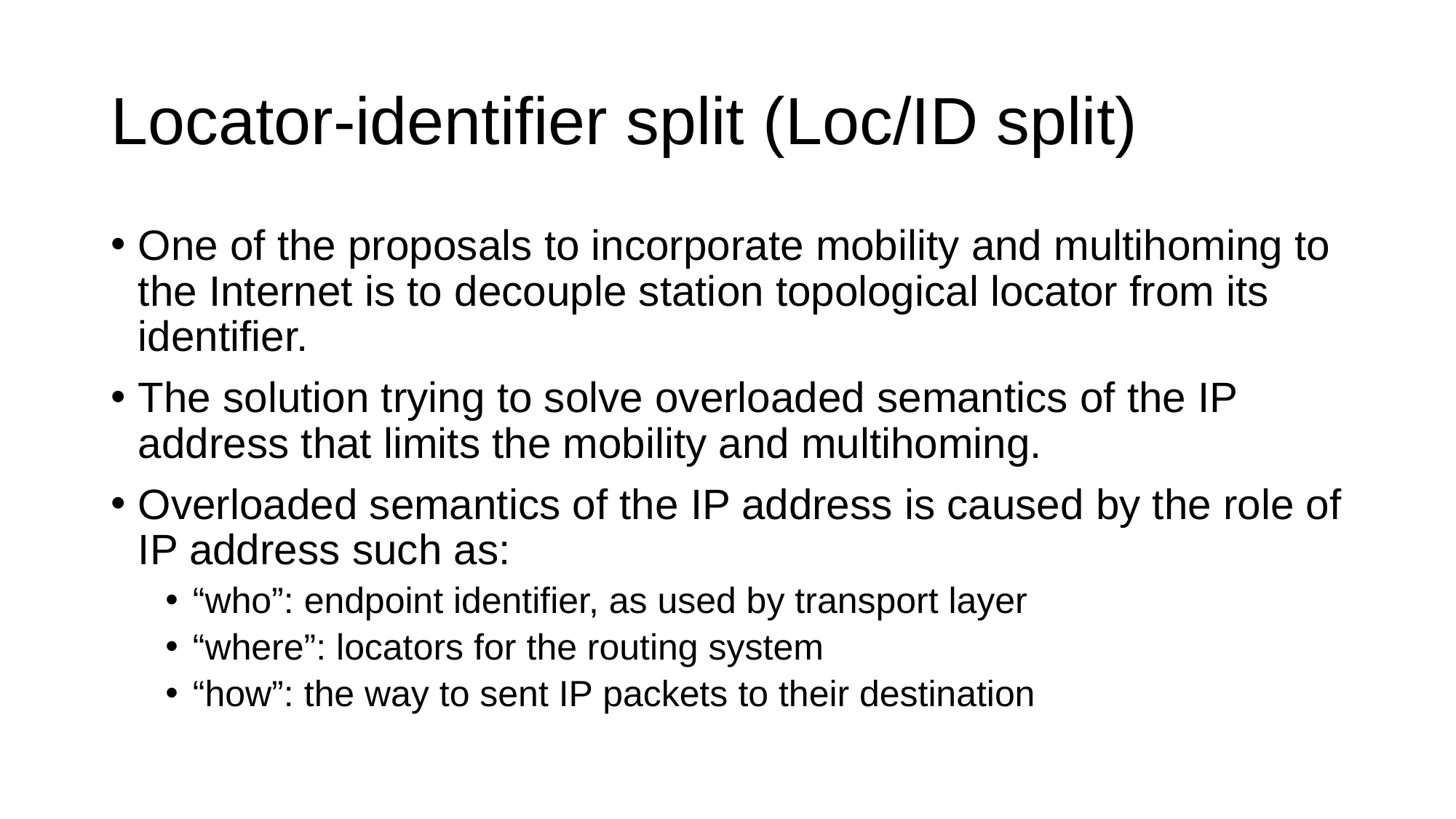

# Locator-identifier split (Loc/ID split)
One of the proposals to incorporate mobility and multihoming to the Internet is to decouple station topological locator from its identifier.
The solution trying to solve overloaded semantics of the IP address that limits the mobility and multihoming.
Overloaded semantics of the IP address is caused by the role of IP address such as:
“who”: endpoint identifier, as used by transport layer
“where”: locators for the routing system
“how”: the way to sent IP packets to their destination